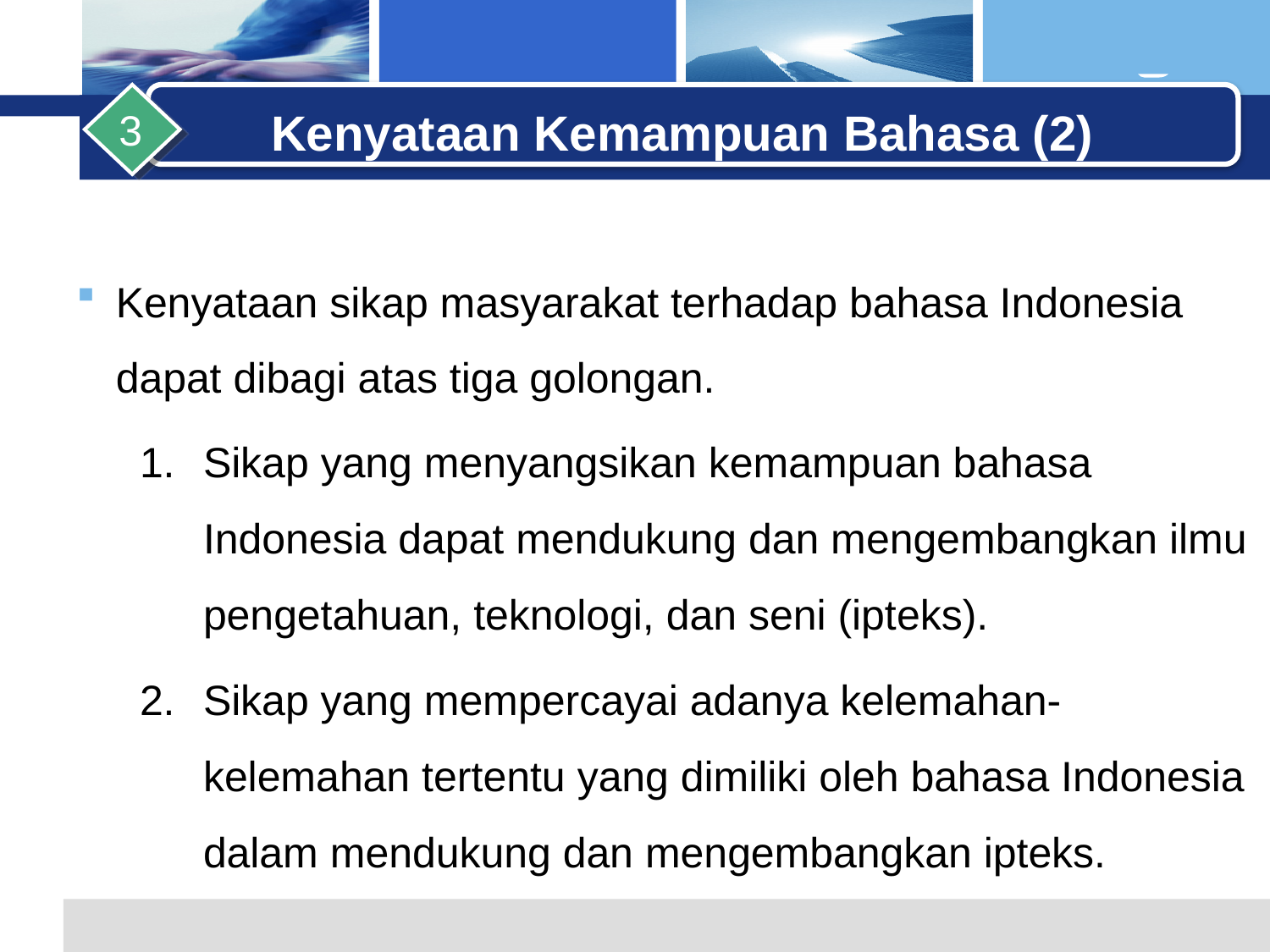

Kenyataan Kemampuan Bahasa (2)
3
Kenyataan sikap masyarakat terhadap bahasa Indonesia dapat dibagi atas tiga golongan.
1.	Sikap yang menyangsikan kemampuan bahasa Indonesia dapat mendukung dan mengembangkan ilmu pengetahuan, teknologi, dan seni (ipteks).
2.	Sikap yang mempercayai adanya kelemahan-kelemahan tertentu yang dimiliki oleh bahasa Indonesia dalam mendukung dan mengembangkan ipteks.